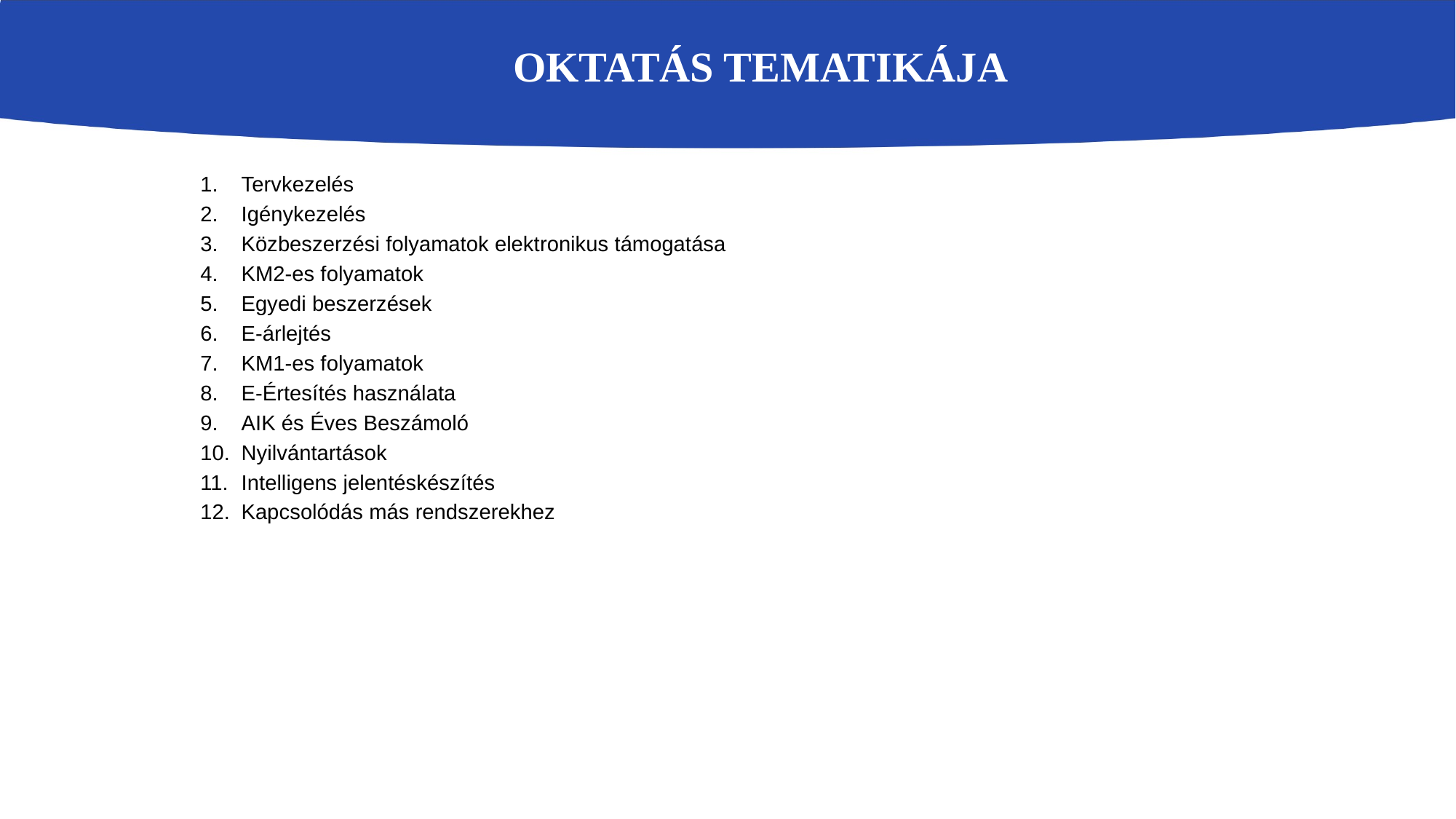

# Oktatás tematikája
Tervkezelés
Igénykezelés
Közbeszerzési folyamatok elektronikus támogatása
KM2-es folyamatok
Egyedi beszerzések
E-árlejtés
KM1-es folyamatok
E-Értesítés használata
AIK és Éves Beszámoló
Nyilvántartások
Intelligens jelentéskészítés
Kapcsolódás más rendszerekhez